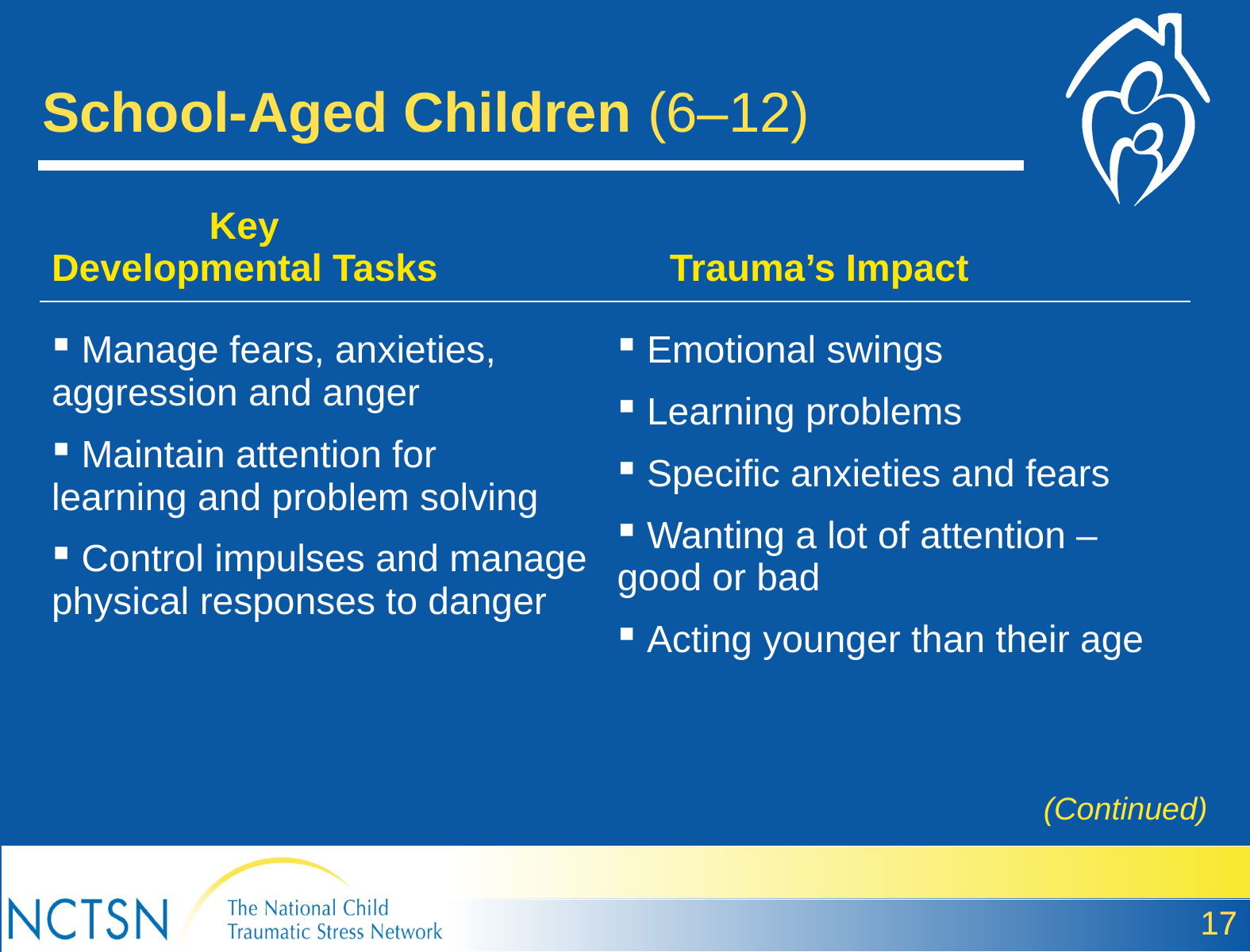

School-Aged Children (6–12)
| Key Developmental Tasks | Trauma’s Impact |
| --- | --- |
| Manage fears, anxieties, aggression and anger Maintain attention for learning and problem solving Control impulses and manage physical responses to danger | Emotional swings Learning problems Specific anxieties and fears Wanting a lot of attention – good or bad Acting younger than their age |
(Continued)
17
17